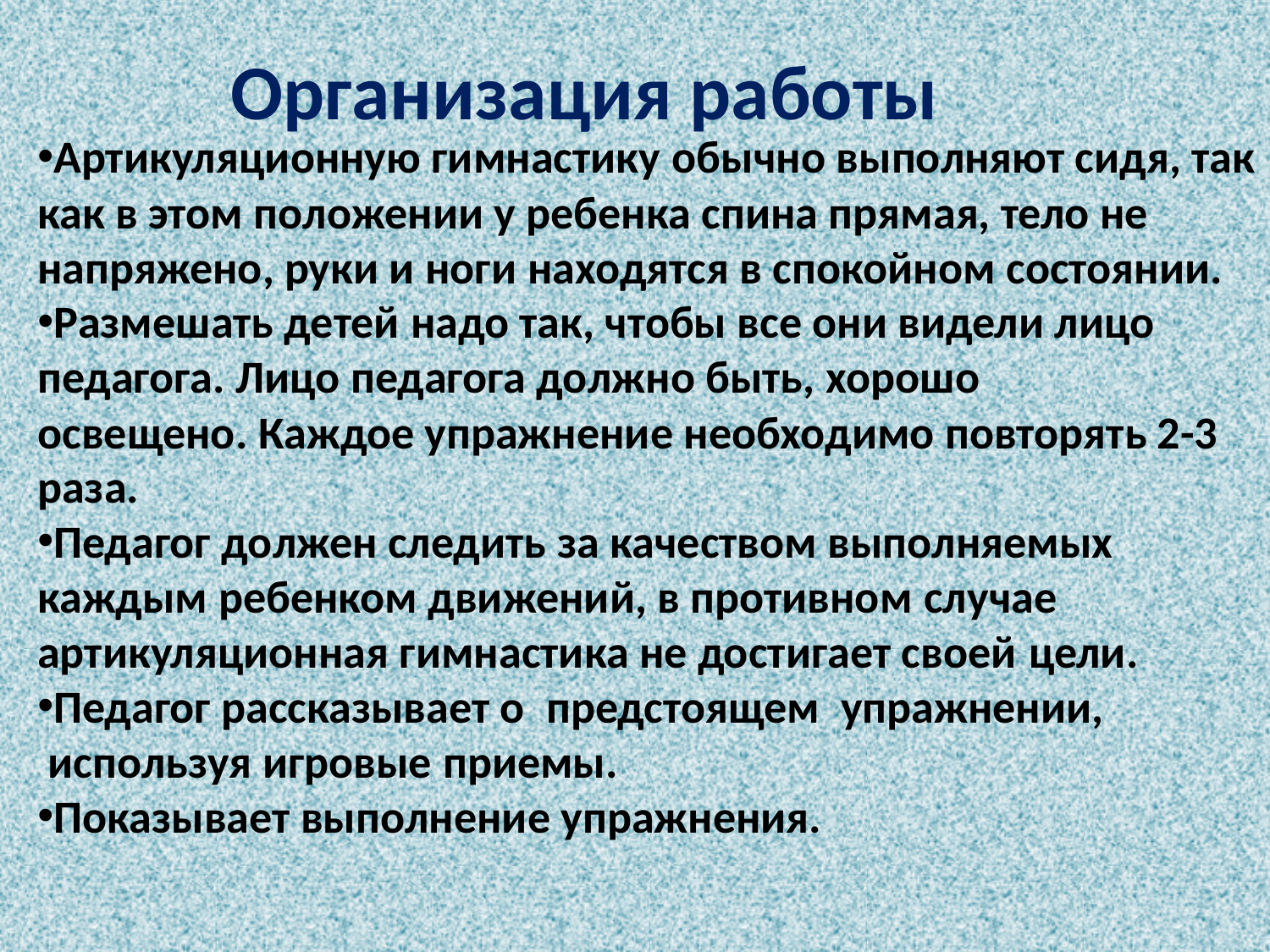

Организация работы
Артикуляционную гимнастику обычно выполняют сидя, так как в этом положении у ребенка спина прямая, тело не напряжено, руки и ноги находятся в спокойном состоянии.
Размешать детей надо так, чтобы все они видели лицо педагога. Лицо педагога должно быть, хорошо освещено. Каждое упражнение необходимо повторять 2-3 раза.
Педагог должен следить за качеством выполняемых каждым ребенком движений, в противном случае артикуляционная гимнастика не достигает своей цели.
Педагог рассказывает о  предстоящем  упражнении,  используя игровые приемы.
Показывает выполнение упражнения.